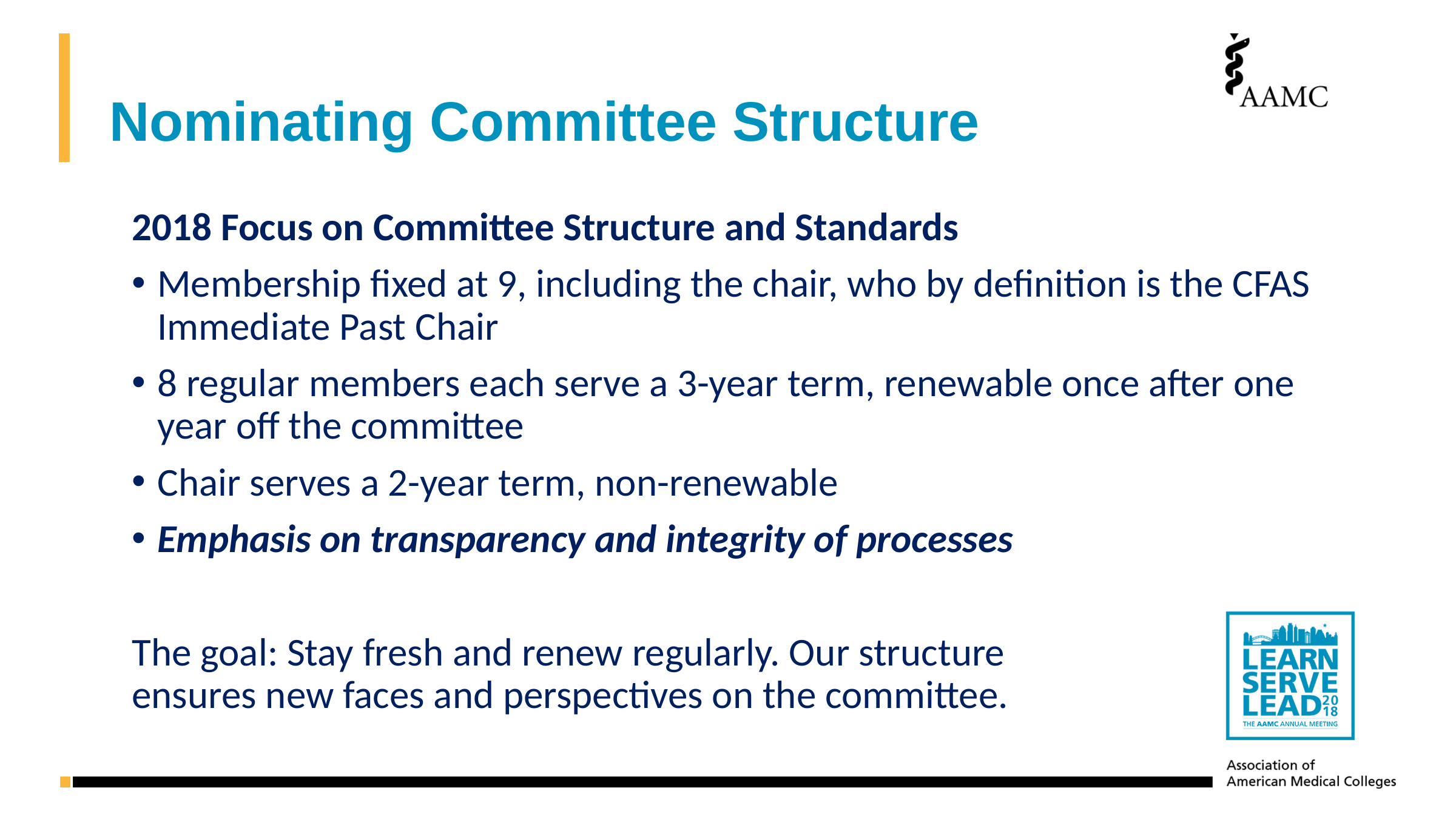

# Nominating Committee Structure
2018 Focus on Committee Structure and Standards
Membership fixed at 9, including the chair, who by definition is the CFAS Immediate Past Chair
8 regular members each serve a 3-year term, renewable once after one year off the committee
Chair serves a 2-year term, non-renewable
Emphasis on transparency and integrity of processes

The goal: Stay fresh and renew regularly. Our structure
ensures new faces and perspectives on the committee.